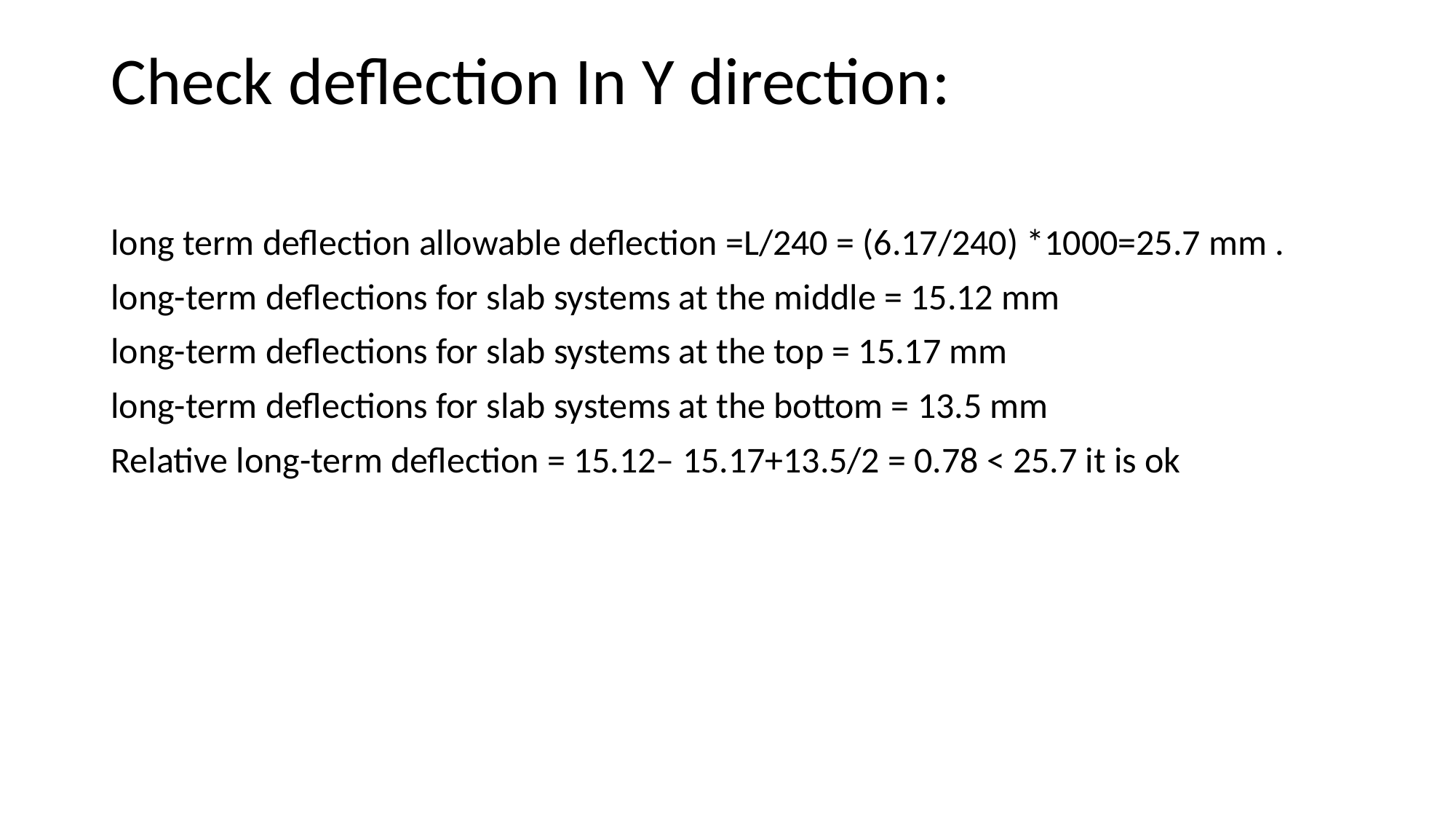

# Check deflection In Y direction:
long term deflection allowable deflection =L/240 = (6.17/240) *1000=25.7 mm .
long-term deflections for slab systems at the middle = 15.12 mm
long-term deflections for slab systems at the top = 15.17 mm
long-term deflections for slab systems at the bottom = 13.5 mm
Relative long-term deflection = 15.12– 15.17+13.5/2 = 0.78 < 25.7 it is ok